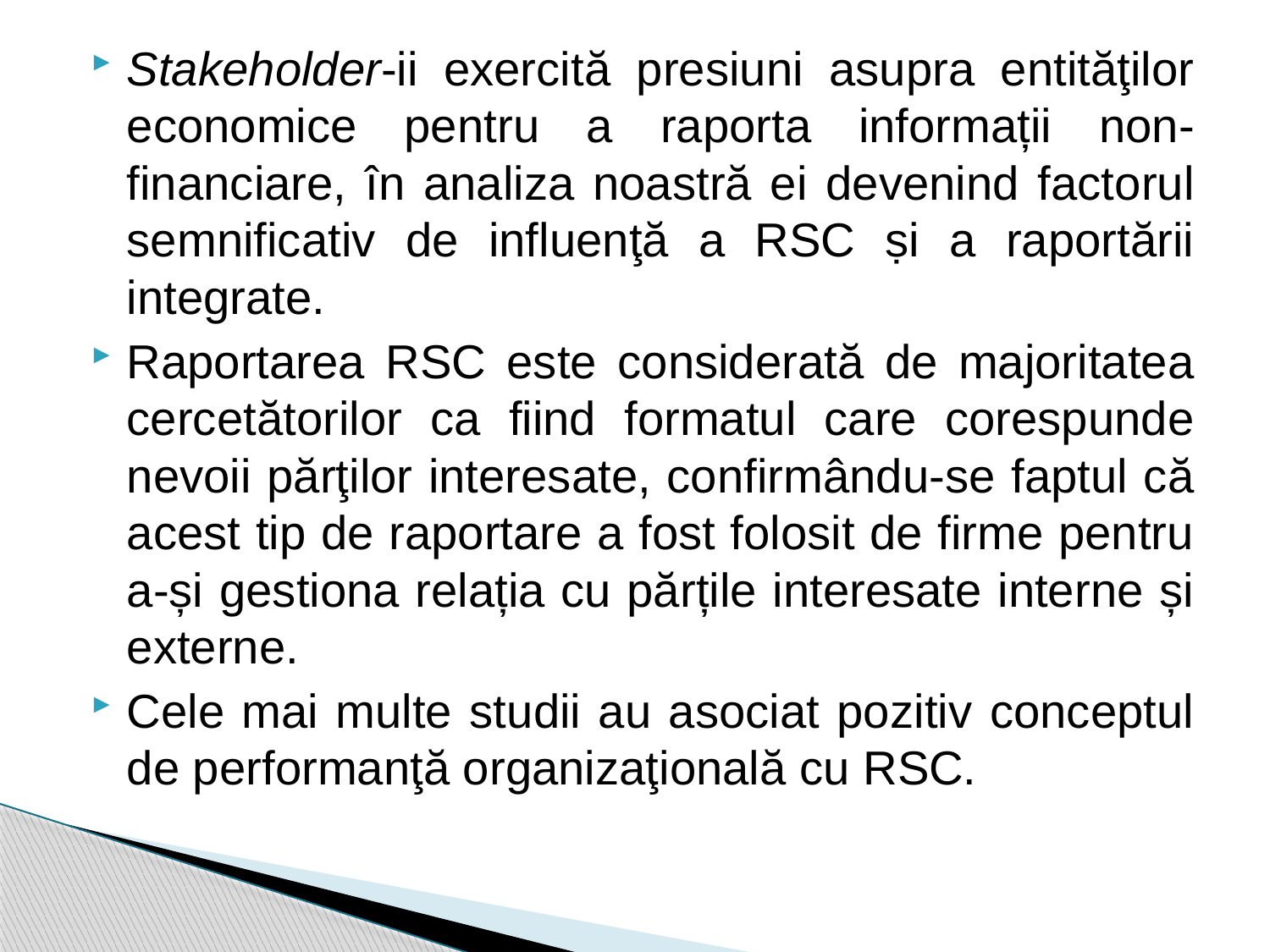

Stakeholder-ii exercită presiuni asupra entităţilor economice pentru a raporta informații non-financiare, în analiza noastră ei devenind factorul semnificativ de influenţă a RSC ṣi a raportării integrate.
Raportarea RSC este considerată de majoritatea cercetătorilor ca fiind formatul care corespunde nevoii părţilor interesate, confirmându-se faptul că acest tip de raportare a fost folosit de firme pentru a-și gestiona relația cu părțile interesate interne și externe.
Cele mai multe studii au asociat pozitiv conceptul de performanţă organizaţională cu RSC.